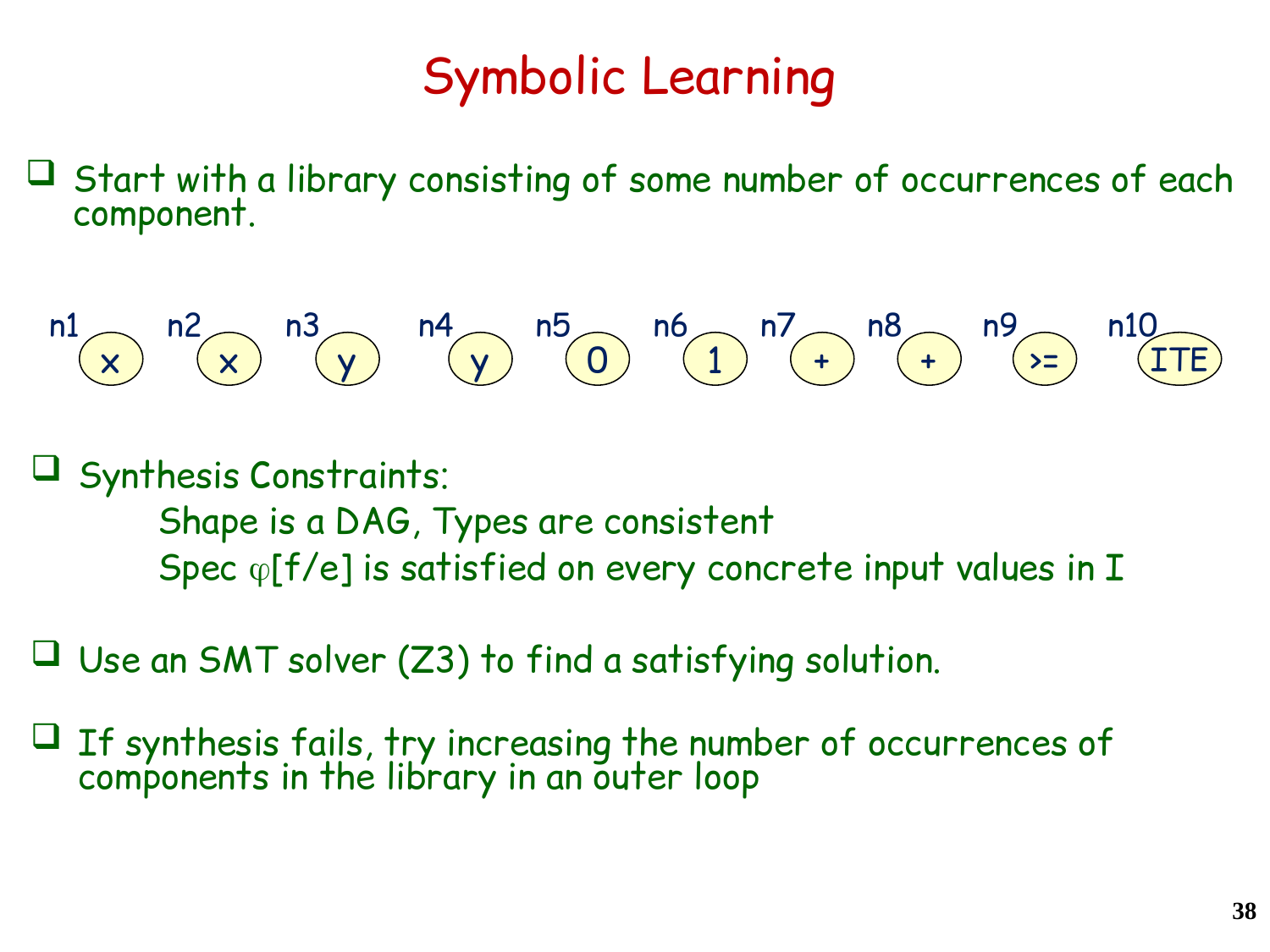

# Symbolic Learning
Start with a library consisting of some number of occurrences of each component.

n1
x
n2
x
n3
y
n4
y
n5
0
n6
1
n7
+
n8
+
n9
>=
n10
ITE
Synthesis Constraints:
	Shape is a DAG, Types are consistent
	Spec ϕ[f/e] is satisfied on every concrete input values in I
Use an SMT solver (Z3) to find a satisfying solution.
If synthesis fails, try increasing the number of occurrences of components in the library in an outer loop
38